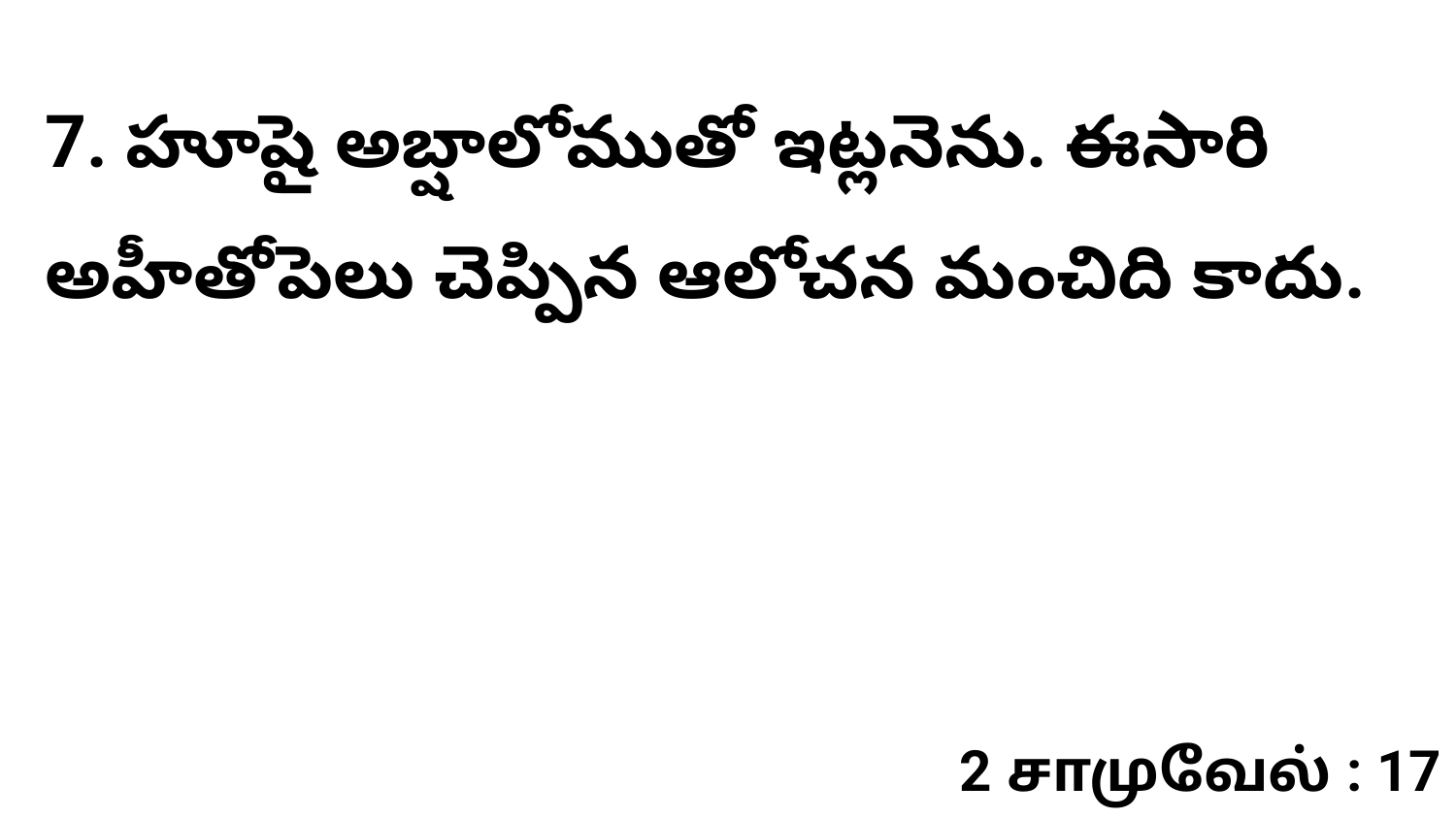

7. ​హూషై అబ్షాలోముతో ఇట్లనెను. ఈసారి అహీతోపెలు చెప్పిన ఆలోచన మంచిది కాదు.
2 சாமுவேல் : 17